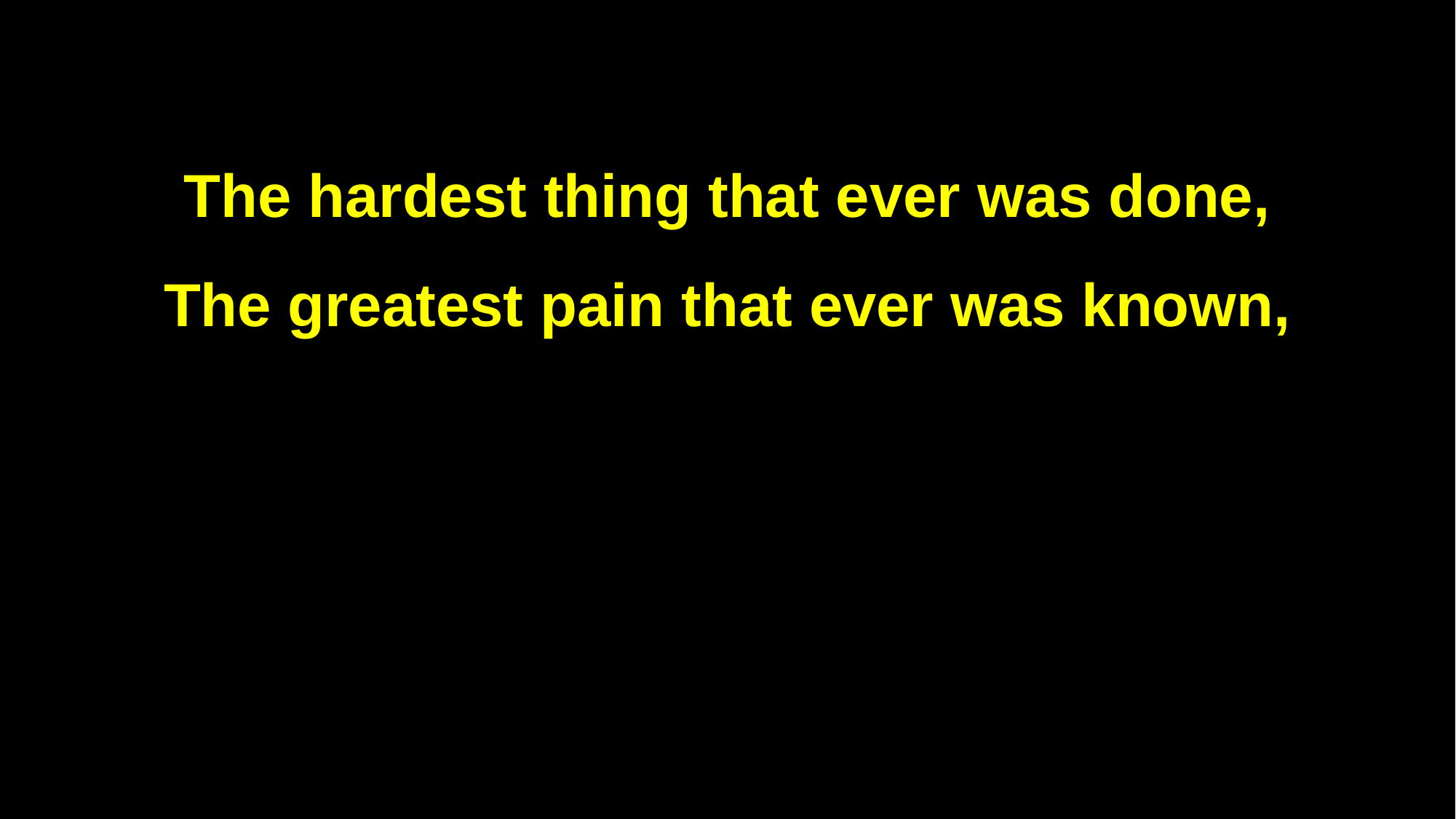

The hardest thing that ever was done,
The greatest pain that ever was known,